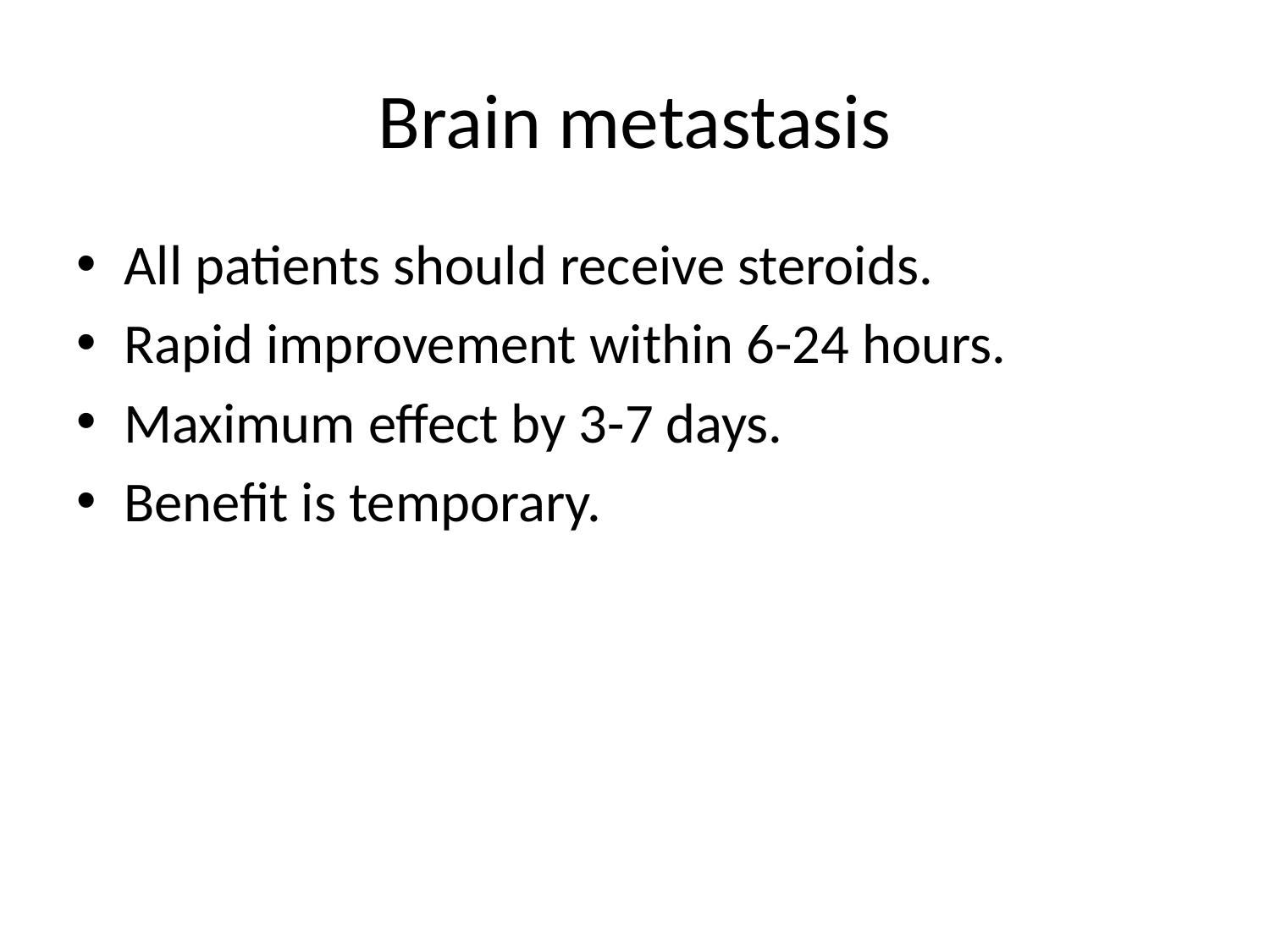

# Brain metastasis
All patients should receive steroids.
Rapid improvement within 6-24 hours.
Maximum effect by 3-7 days.
Benefit is temporary.